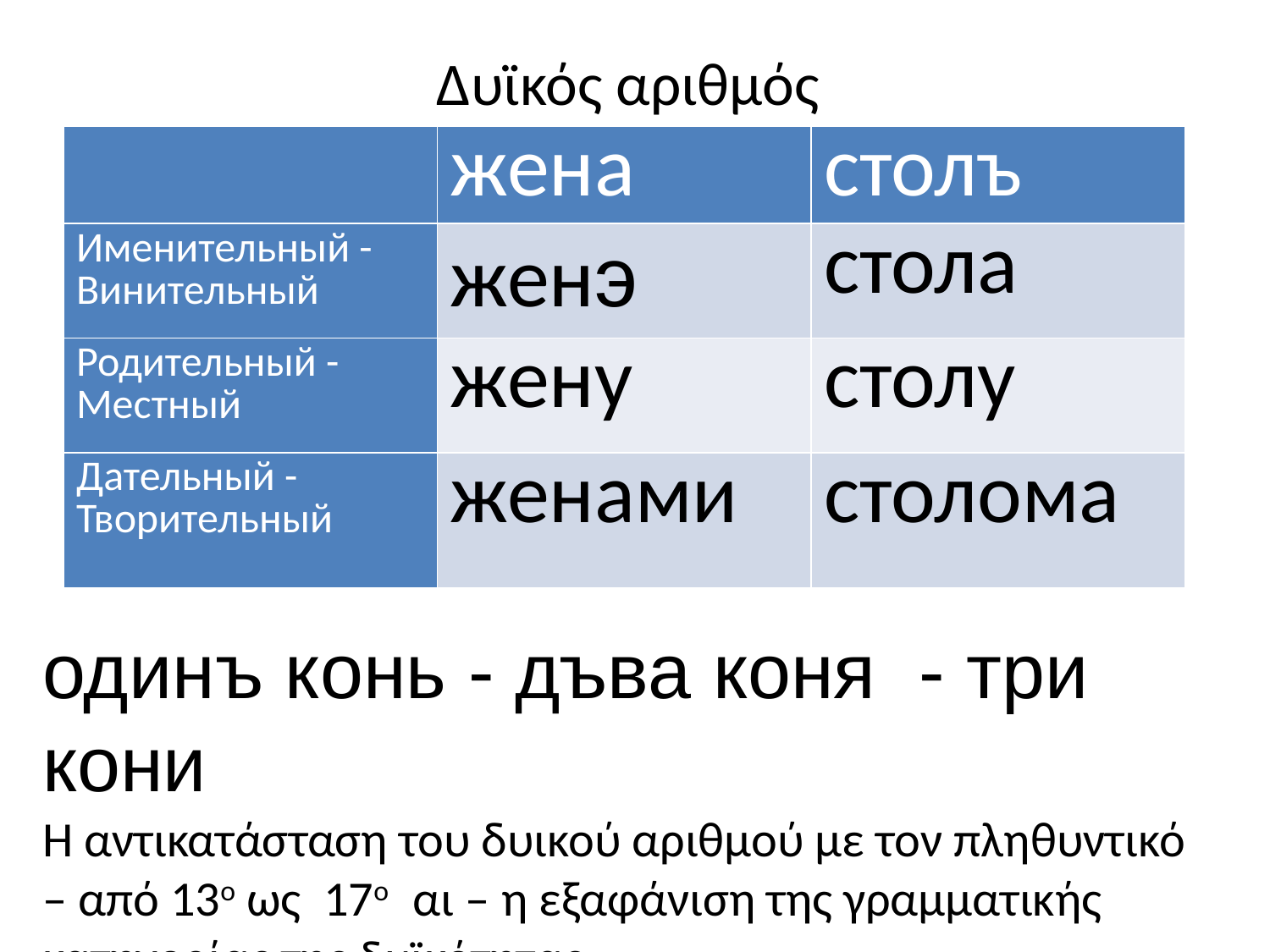

# Δυϊκός αριθμός
|  | жена | столъ |
| --- | --- | --- |
| Именительный - Винительный | женэ | стола |
| Родительный - Местный | жену | столу |
| Дательный - Творительный | женами | столома |
одинъ конь - дъва коня  - три кони
Η αντικατάσταση του δυικού αριθμού με τον πληθυντικό – από 13ο ως  17ο   αι – η εξαφάνιση της γραμματικής κατηγορίας της δυϊκότητας